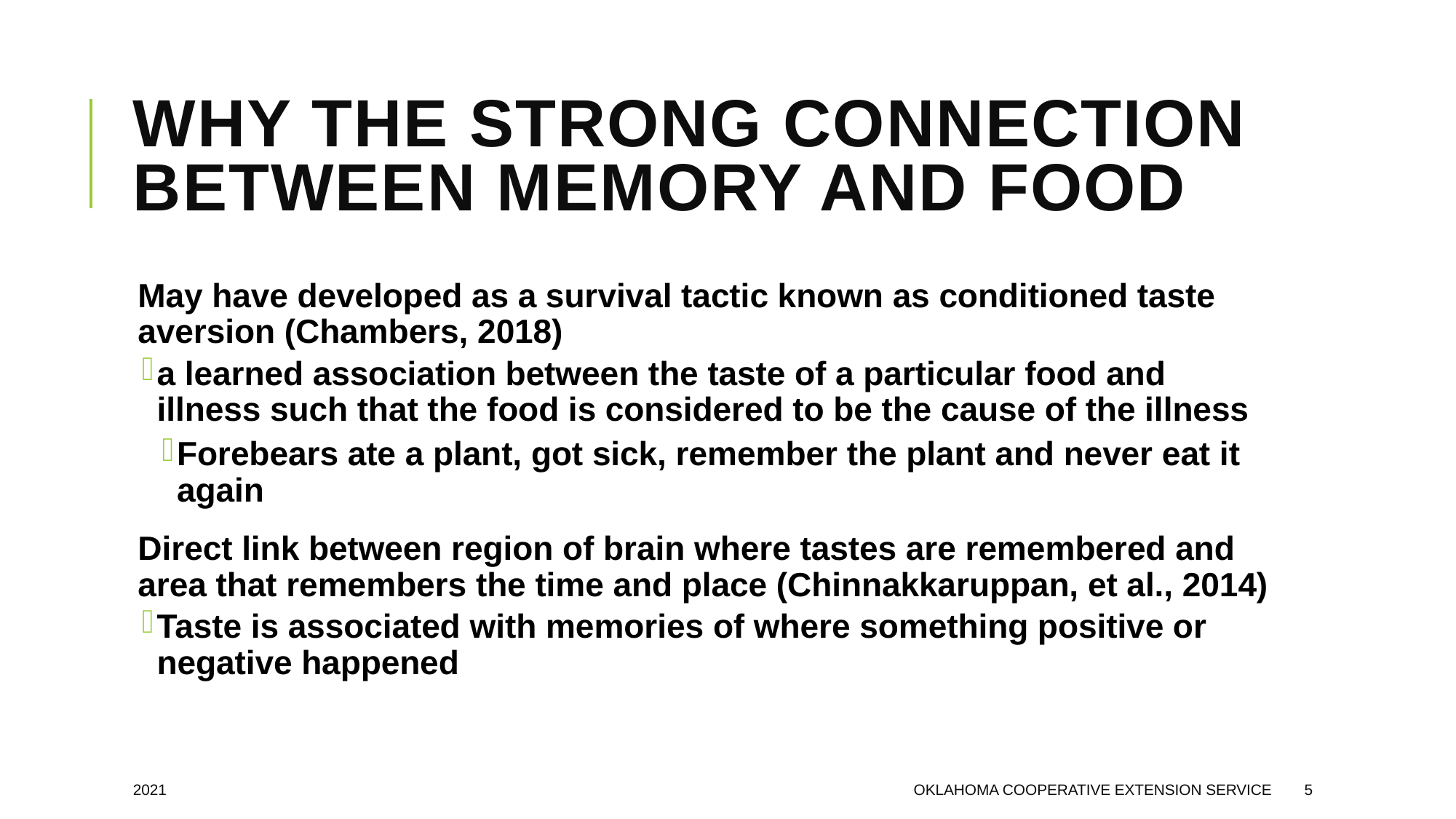

# Why the strong connection between memory and food
May have developed as a survival tactic known as conditioned taste aversion (Chambers, 2018)
a learned association between the taste of a particular food and illness such that the food is considered to be the cause of the illness
Forebears ate a plant, got sick, remember the plant and never eat it again
Direct link between region of brain where tastes are remembered and area that remembers the time and place (Chinnakkaruppan, et al., 2014)
Taste is associated with memories of where something positive or negative happened
2021
Oklahoma Cooperative Extension Service
5